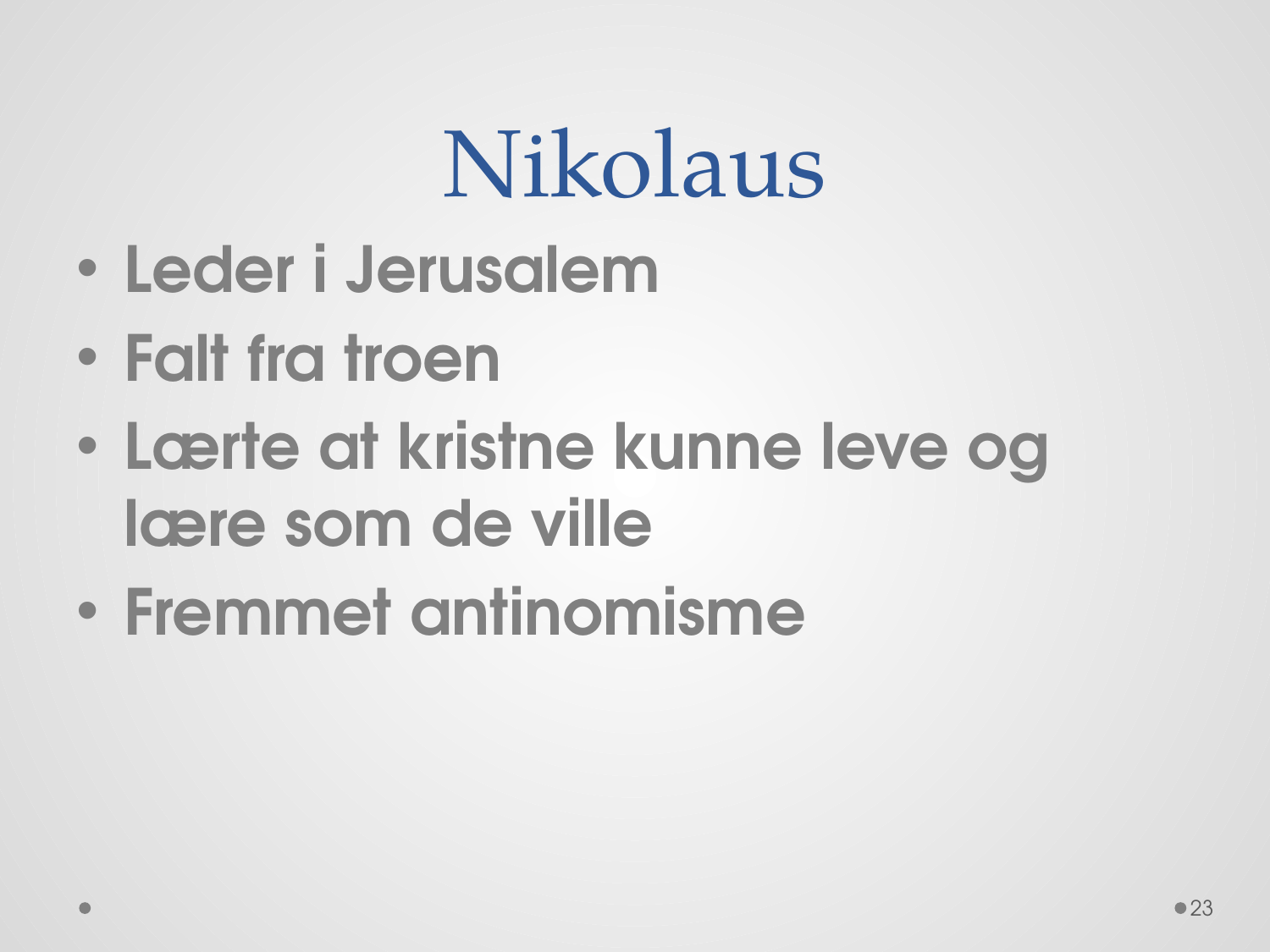

# Nikolaus
Leder i Jerusalem
Falt fra troen
Lærte at kristne kunne leve og lære som de ville
Fremmet antinomisme
23